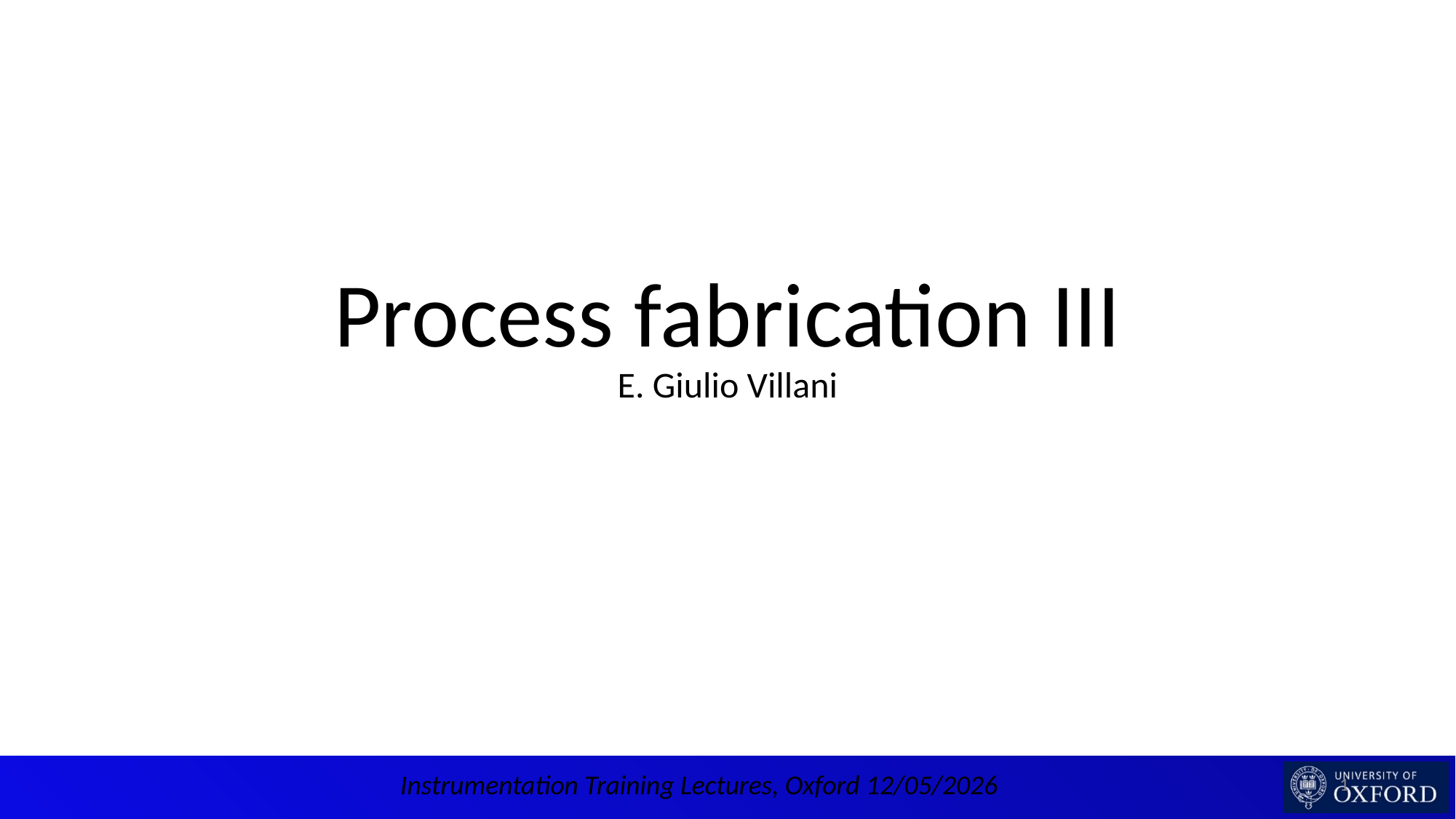

# Process fabrication III E. Giulio Villani
Instrumentation Training Lectures, Oxford 12/05/2026
1